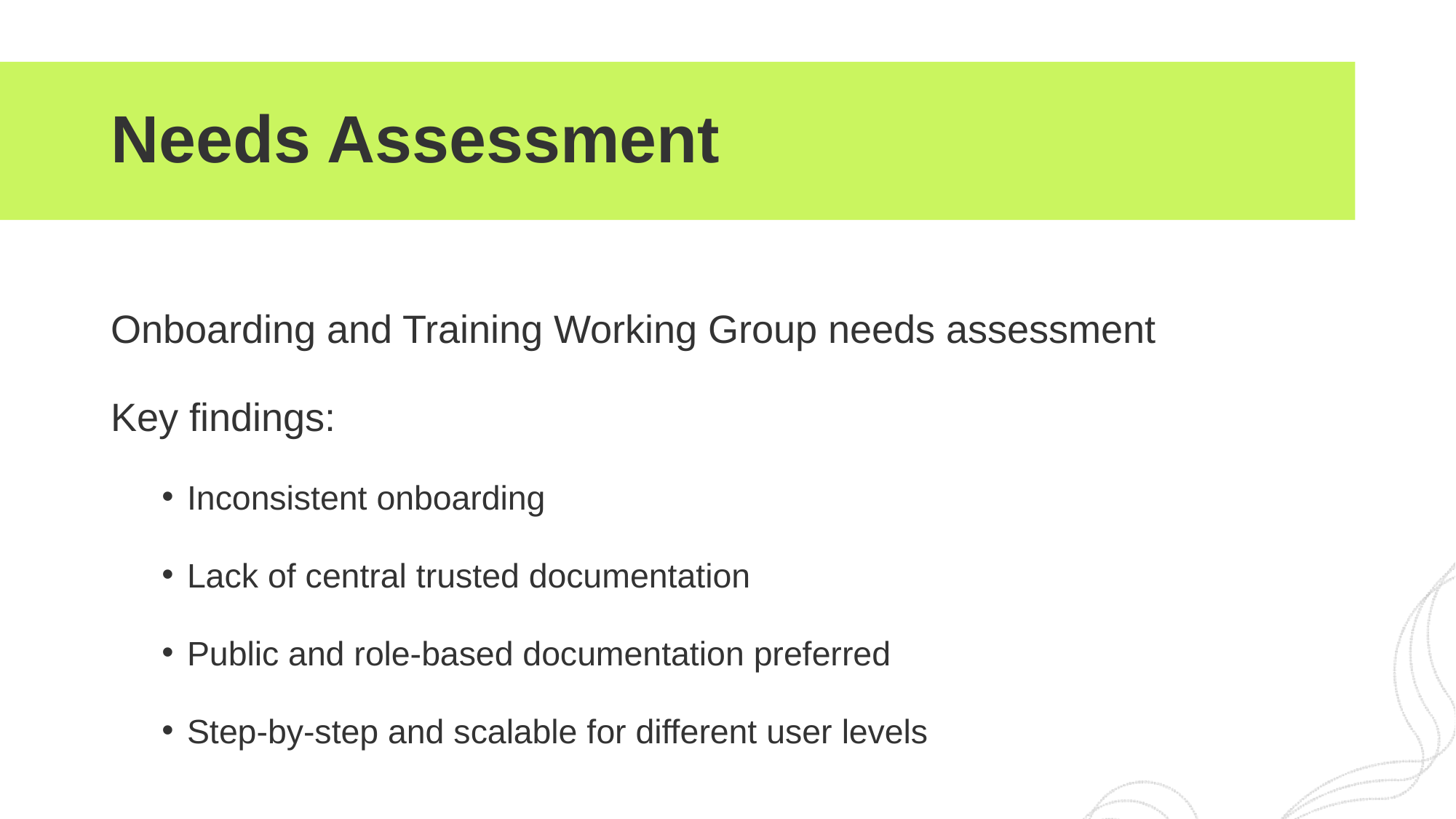

# Needs Assessment
Onboarding and Training Working Group needs assessment
Key findings:
Inconsistent onboarding
Lack of central trusted documentation
Public and role-based documentation preferred
Step-by-step and scalable for different user levels